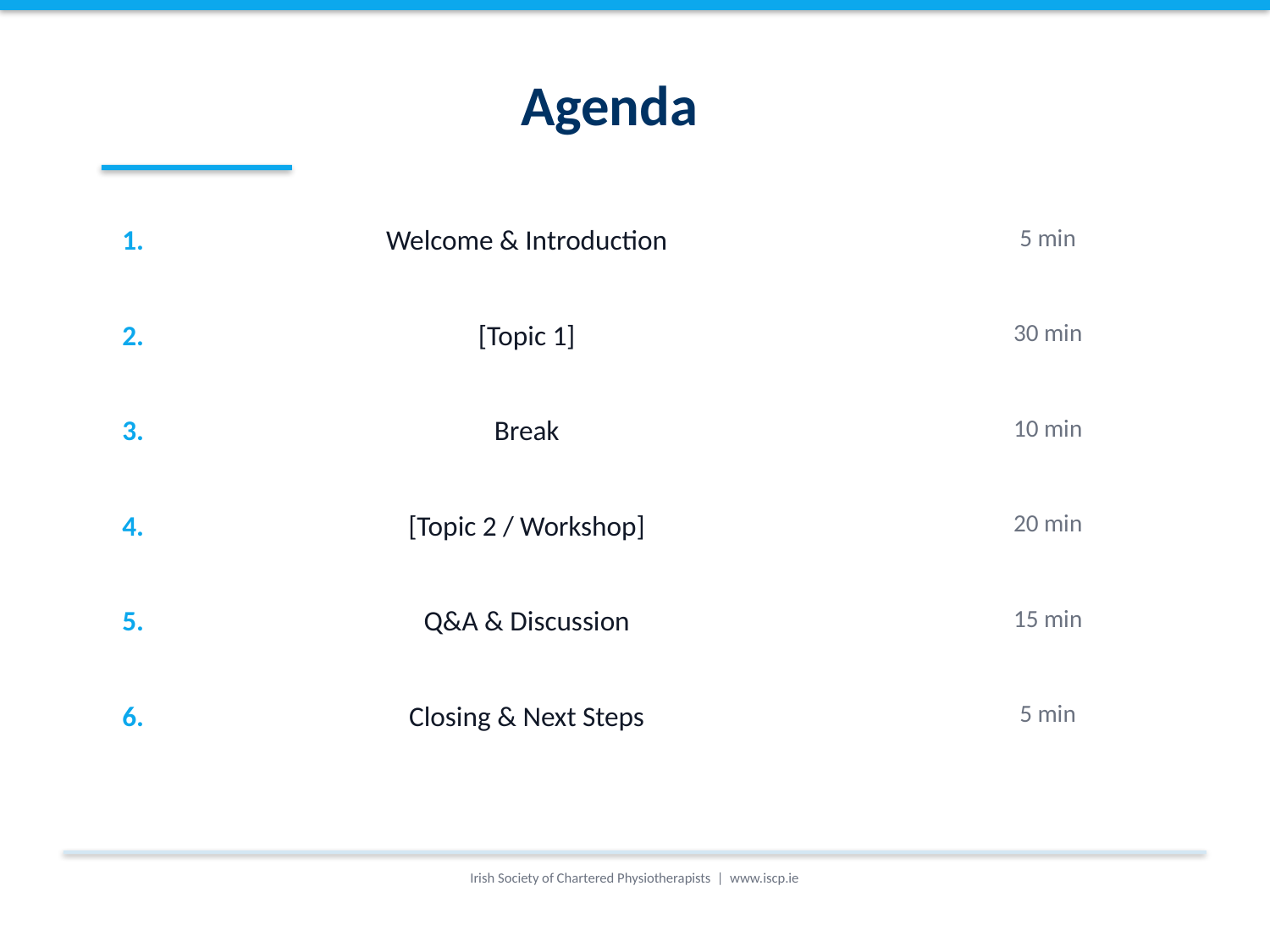

Agenda

1.
Welcome & Introduction
5 min
2.
[Topic 1]
30 min
3.
Break
10 min
4.
[Topic 2 / Workshop]
20 min
5.
Q&A & Discussion
15 min
6.
Closing & Next Steps
5 min

Irish Society of Chartered Physiotherapists  |  www.iscp.ie